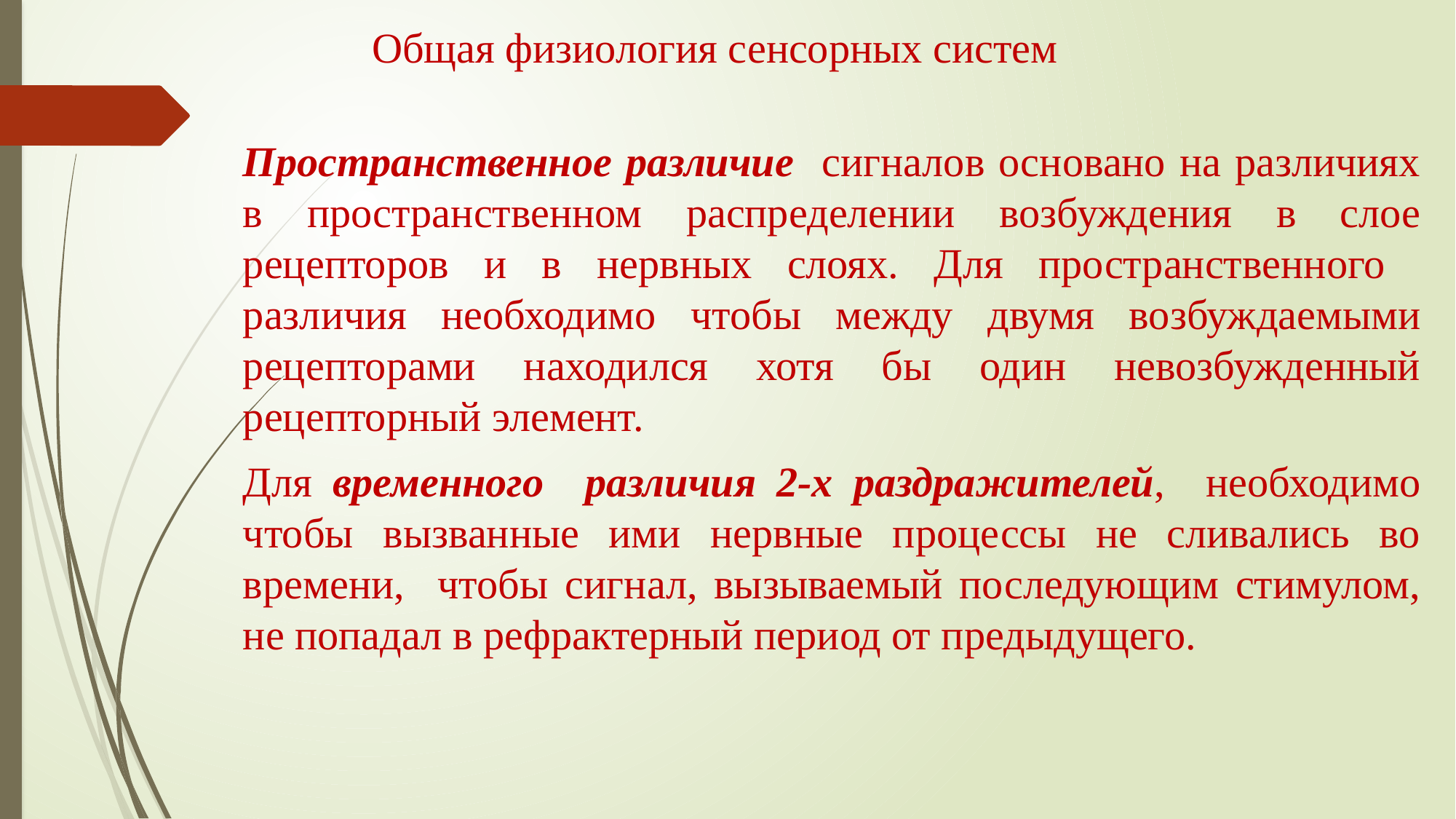

# Общая физиология сенсорных систем
Пространственное различие  сигналов основано на различиях в пространственном распределении возбуждения в слое рецепторов и в нервных слоях. Для пространственного  различия необходимо чтобы между двумя возбуждаемыми рецепторами находился хотя бы один невозбужденный рецепторный элемент.
Для временного  различия 2-х раздражителей,  необходимо чтобы вызванные ими нервные процессы не сливались во времени,  чтобы сигнал, вызываемый последующим стимулом, не попадал в рефрактерный период от предыдущего.